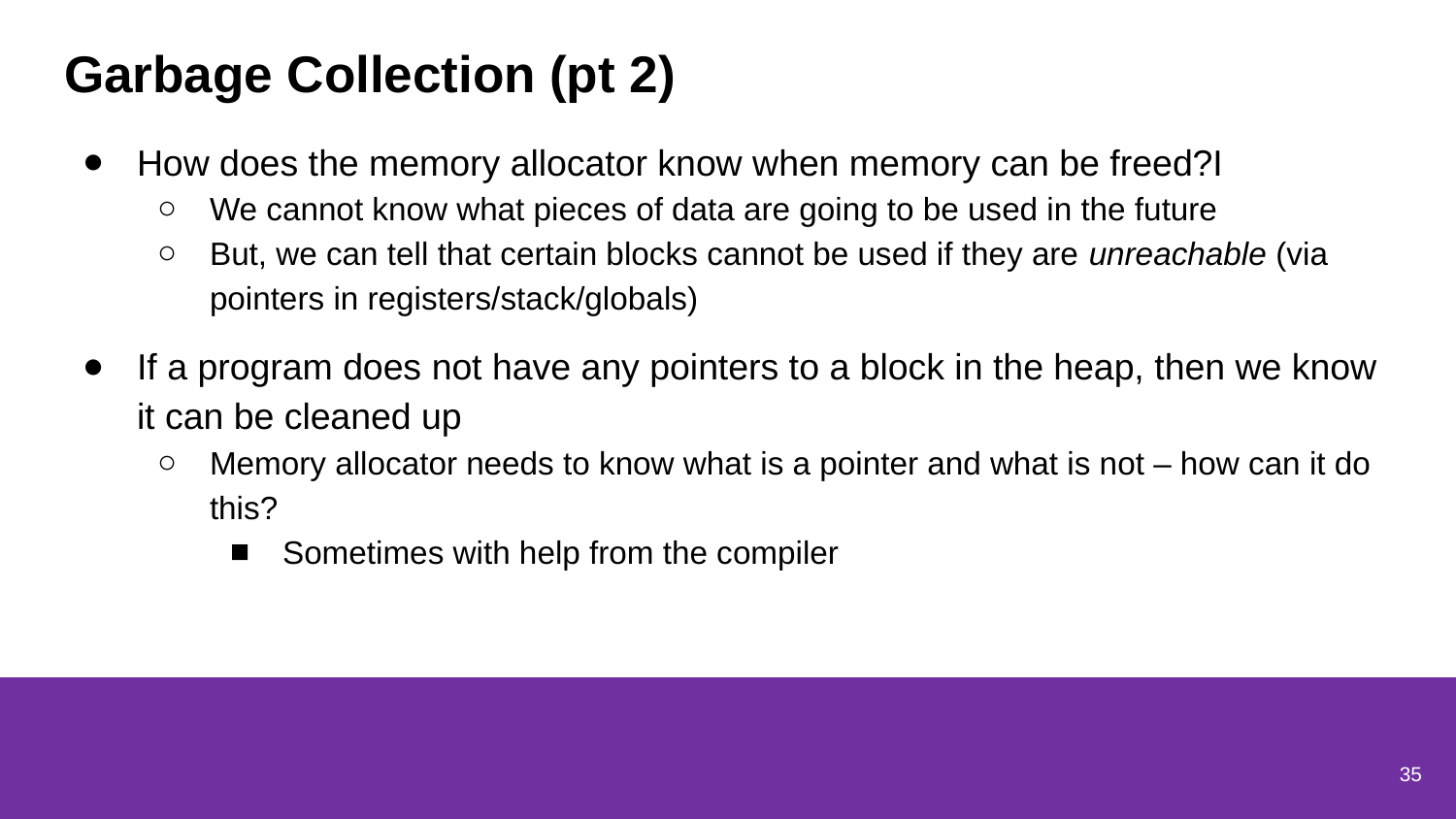

# Garbage Collection (pt 2)
How does the memory allocator know when memory can be freed?I
We cannot know what pieces of data are going to be used in the future
But, we can tell that certain blocks cannot be used if they are unreachable (via pointers in registers/stack/globals)
If a program does not have any pointers to a block in the heap, then we know it can be cleaned up
Memory allocator needs to know what is a pointer and what is not – how can it do this?
Sometimes with help from the compiler
35